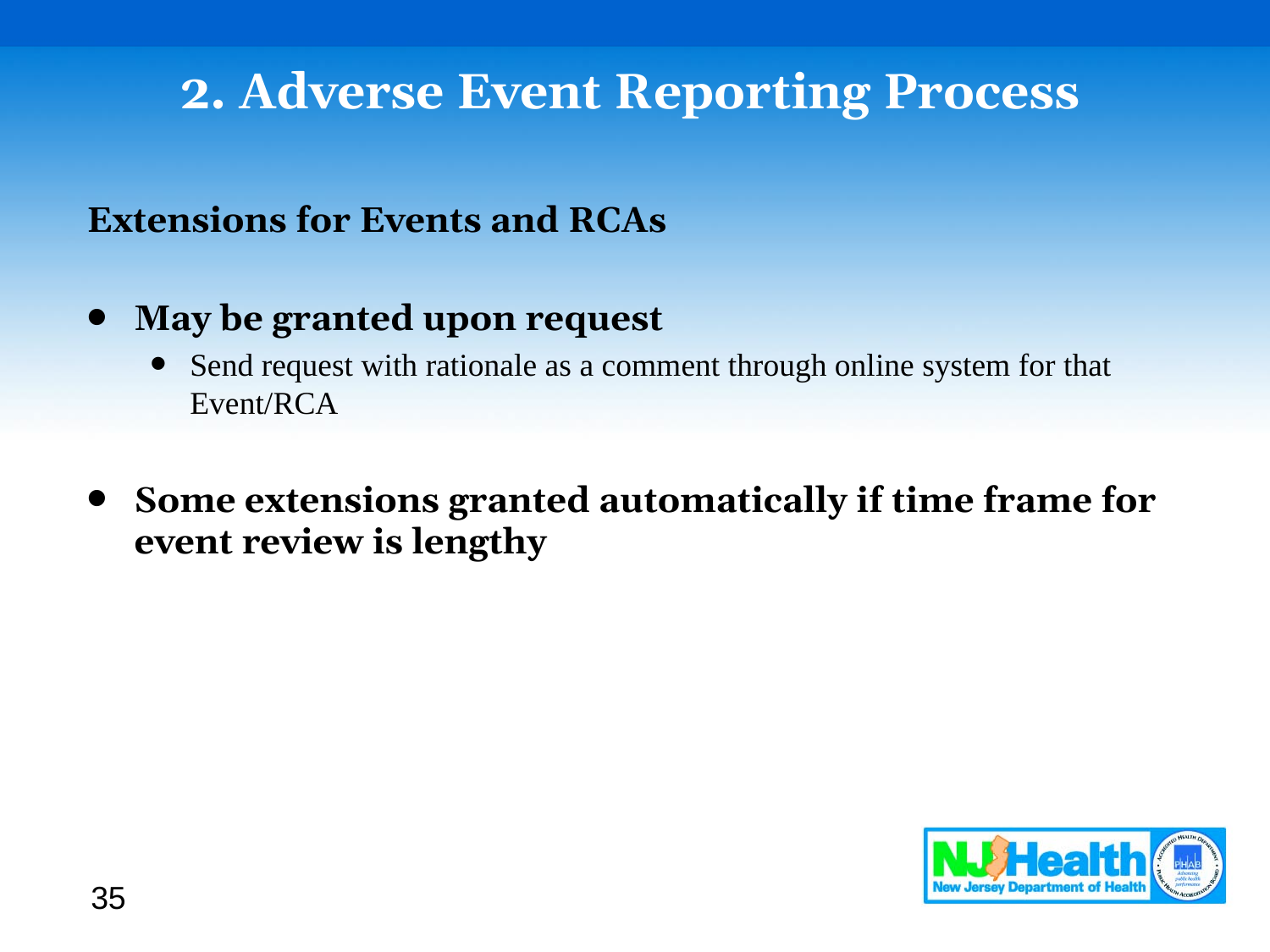

# 2. Adverse Event Reporting Process
Extensions for Events and RCAs

May be granted upon request
Send request with rationale as a comment through online system for that Event/RCA

Some extensions granted automatically if time frame for event review is lengthy